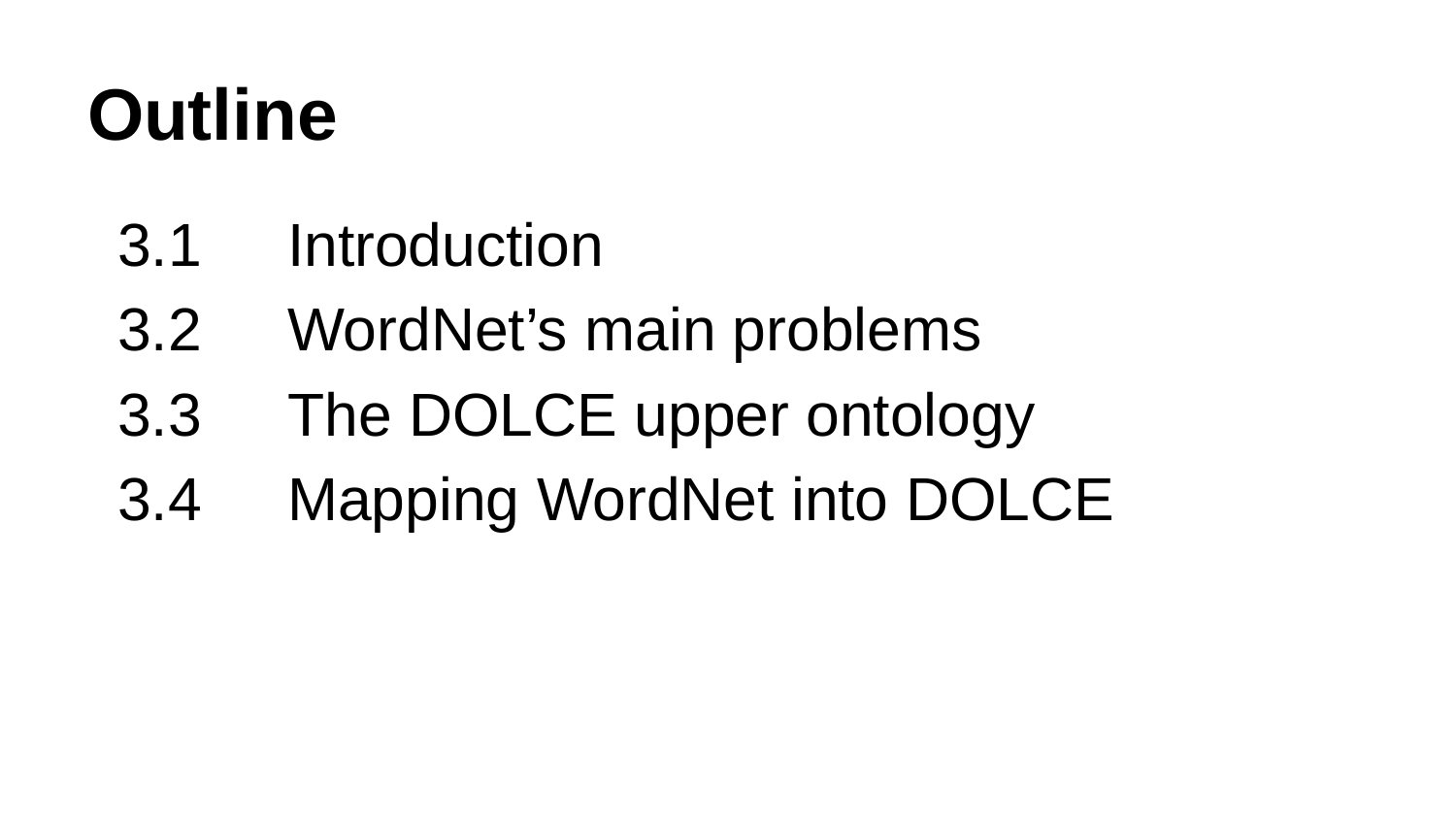

# Outline
3.1	Introduction
3.2	WordNet’s main problems
3.3	The DOLCE upper ontology
3.4	Mapping WordNet into DOLCE